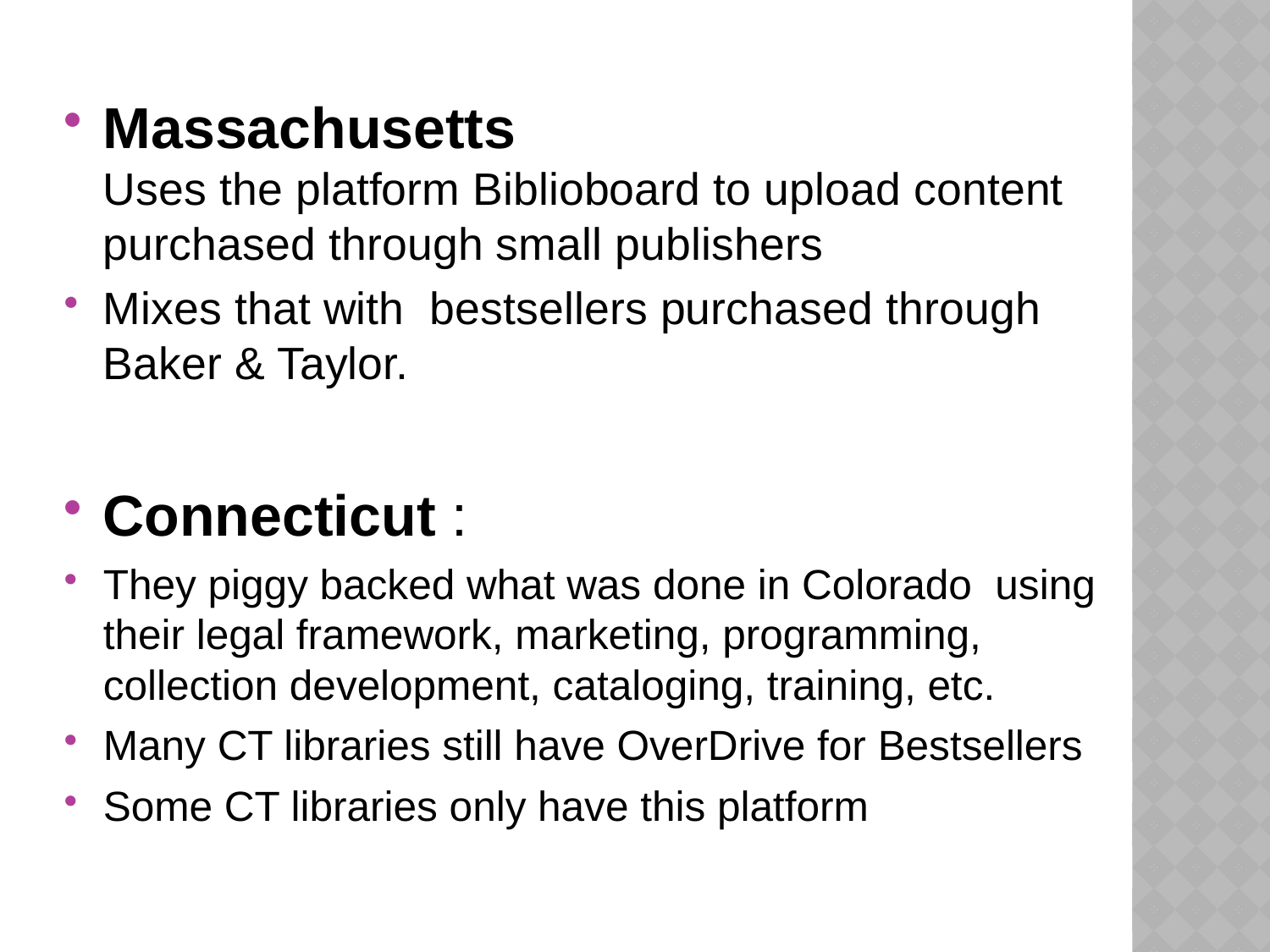

Massachusetts
Uses the platform Biblioboard to upload content purchased through small publishers
Mixes that with  bestsellers purchased through Baker & Taylor.

Connecticut :
They piggy backed what was done in Colorado  using their legal framework, marketing, programming, collection development, cataloging, training, etc.
Many CT libraries still have OverDrive for Bestsellers
Some CT libraries only have this platform